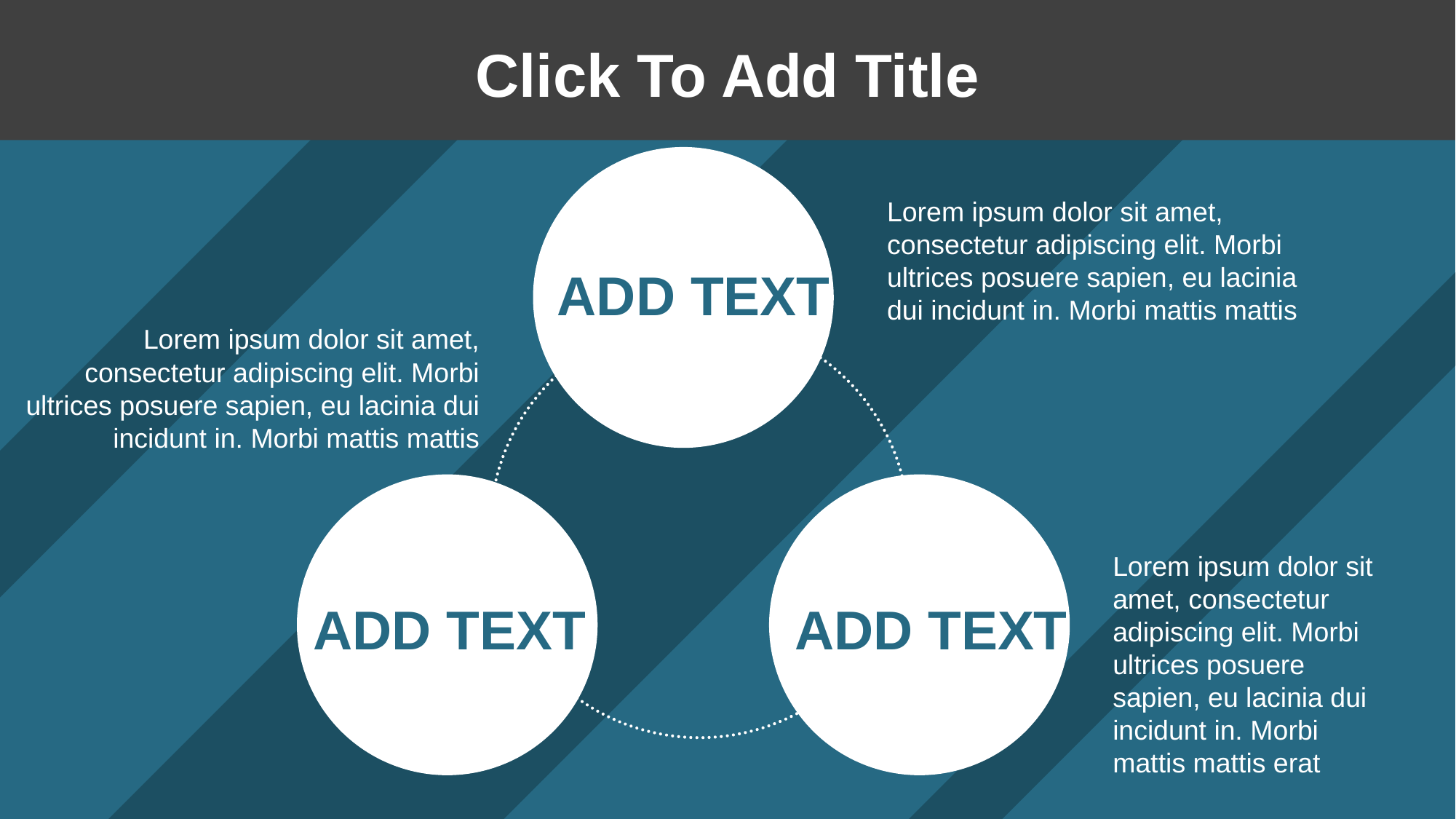

Click To Add Title

Lorem ipsum dolor sit amet, consectetur adipiscing elit. Morbi ultrices posuere sapien, eu lacinia dui incidunt in. Morbi mattis mattis
ADD TEXT
Lorem ipsum dolor sit amet, consectetur adipiscing elit. Morbi ultrices posuere sapien, eu lacinia dui incidunt in. Morbi mattis mattis

Lorem ipsum dolor sit amet, consectetur adipiscing elit. Morbi ultrices posuere sapien, eu lacinia dui incidunt in. Morbi mattis mattis erat
ADD TEXT
ADD TEXT